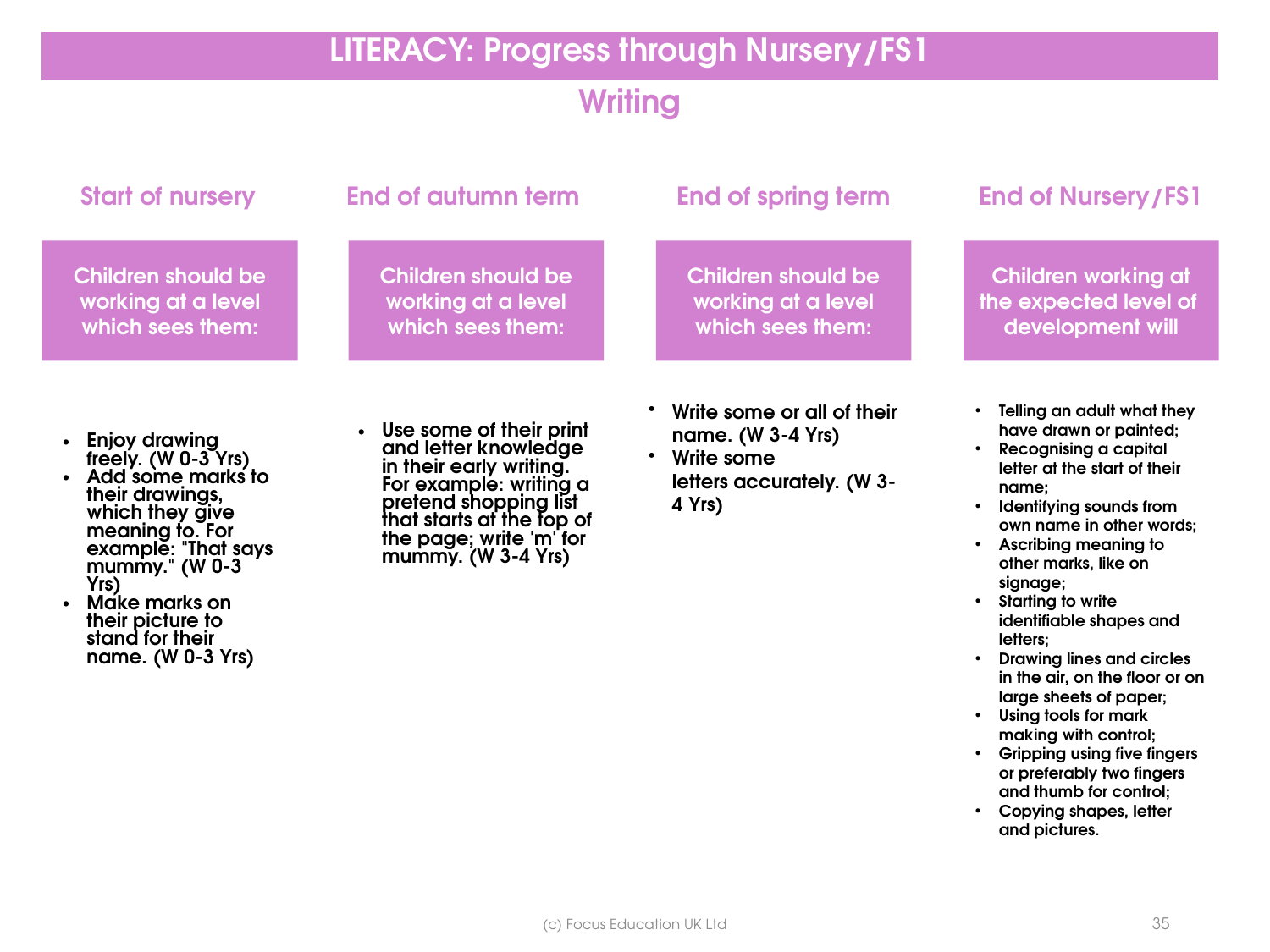

| LITERACY: Progress through Nursery/FS1 |
| --- |
| Writing |
End of autumn term
End of spring term
Start of nursery
End of Nursery/FS1
Children should be working at a level which sees them:
Children should be working at a level which sees them:
Children should be working at a level which sees them:
Children working at the expected level of  development will
| Enjoy drawing freely. (W 0-3 Yrs) Add some marks to their drawings, which they give meaning to. For example: "That says mummy." (W 0-3 Yrs) Make marks on their picture to stand for their name. (W 0-3 Yrs) |
| --- |
| Use some of their print and letter knowledge in their early writing. For example: writing a pretend shopping list that starts at the top of the page; write 'm' for mummy. (W 3-4 Yrs) |
| --- |
Write some or all of their name. (W 3-4 Yrs)​
Write some letters accurately. (W 3-4 Yrs)

Telling an adult what they have drawn or painted;
Recognising a capital letter at the start of their name;
Identifying sounds from own name in other words;
Ascribing meaning to other marks, like on signage;
Starting to write identifiable shapes and letters;
Drawing lines and circles in the air, on the floor or on large sheets of paper;
Using tools for mark making with control;
Gripping using five fingers or preferably two fingers and thumb for control;
Copying shapes, letter and pictures.

35
(c) Focus Education UK Ltd